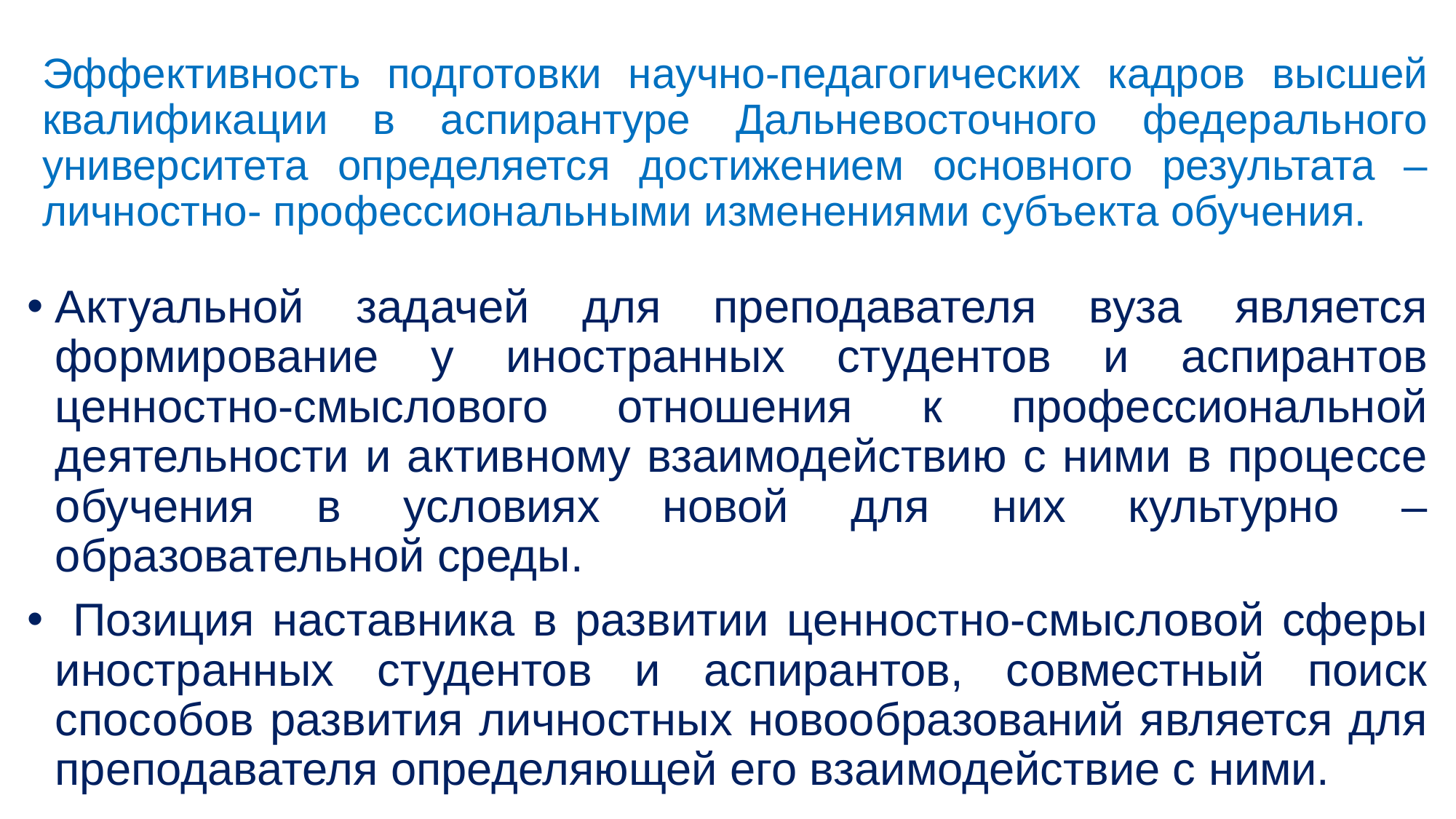

# Эффективность подготовки научно-педагогических кадров высшей квалификации в аспирантуре Дальневосточного федерального университета определяется достижением основного результата – личностно- профессиональными изменениями субъекта обучения.
Актуальной задачей для преподавателя вуза является формирование у иностранных студентов и аспирантов ценностно-смыслового отношения к профессиональной деятельности и активному взаимодействию с ними в процессе обучения в условиях новой для них культурно – образовательной среды.
 Позиция наставника в развитии ценностно-смысловой сферы иностранных студентов и аспирантов, совместный поиск способов развития личностных новообразований является для преподавателя определяющей его взаимодействие с ними.